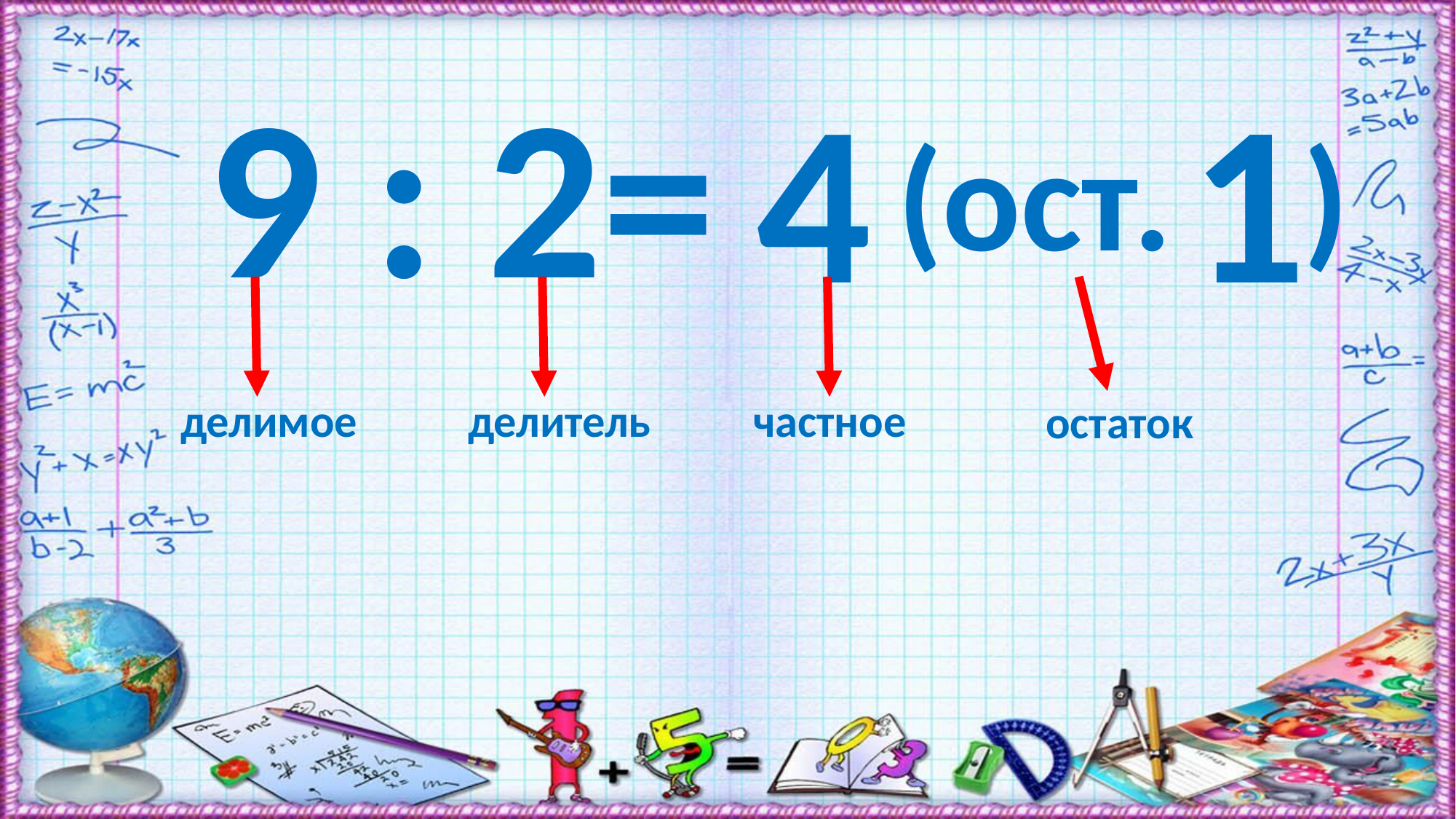

9 : 2=
4
1
(ост.    )
делимое
делитель
частное
остаток